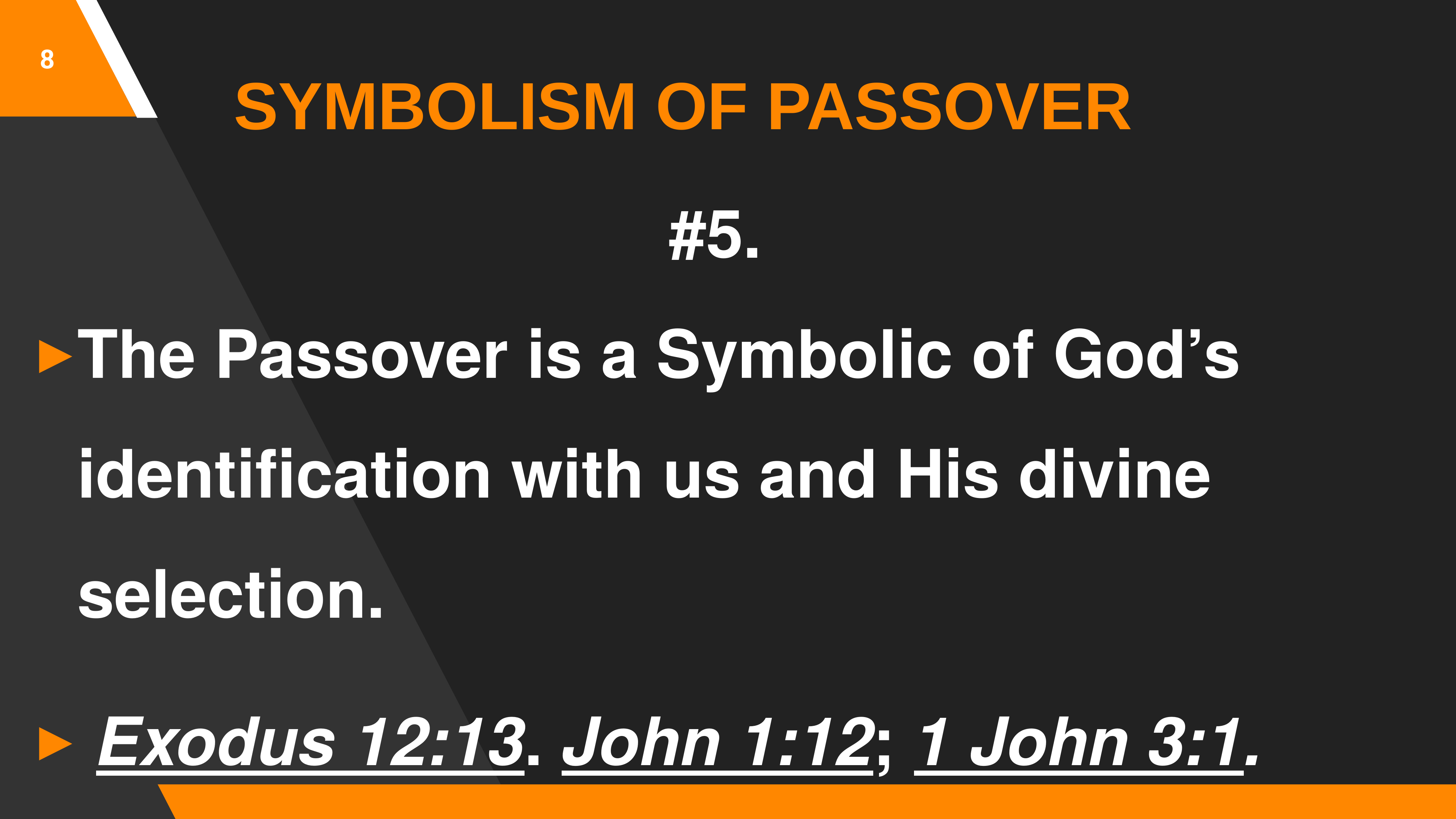

8
SYMBOLISM OF PASSOVER
#5.
The Passover is a Symbolic of God’s identification with us and His divine selection.

 Exodus 12:13. John 1:12; 1 John 3:1.